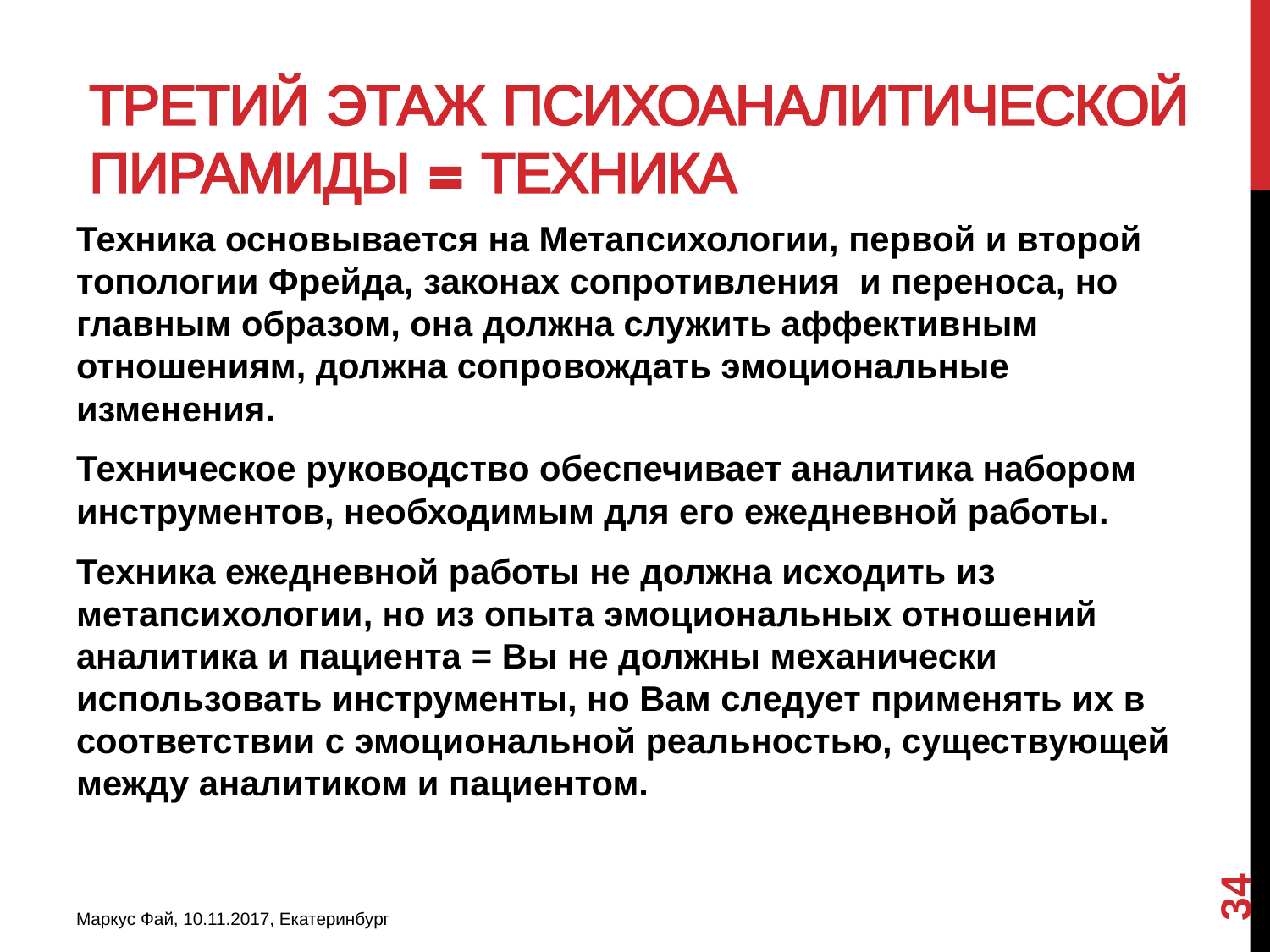

# Третий этаж психоаналитической пирамиды = Техника
Техника основывается на Метапсихологии, первой и второй топологии Фрейда, законах сопротивления  и переноса, но главным образом, она должна служить аффективным отношениям, должна сопровождать эмоциональные изменения.
Техническое руководство обеспечивает аналитика набором инструментов, необходимым для его ежедневной работы.
Техника ежедневной работы не должна исходить из метапсихологии, но из опыта эмоциональных отношений аналитика и пациента = Вы не должны механически использовать инструменты, но Вам следует применять их в соответствии с эмоциональной реальностью, существующей между аналитиком и пациентом.
34
Маркус Фай, 10.11.2017, Екатеринбург